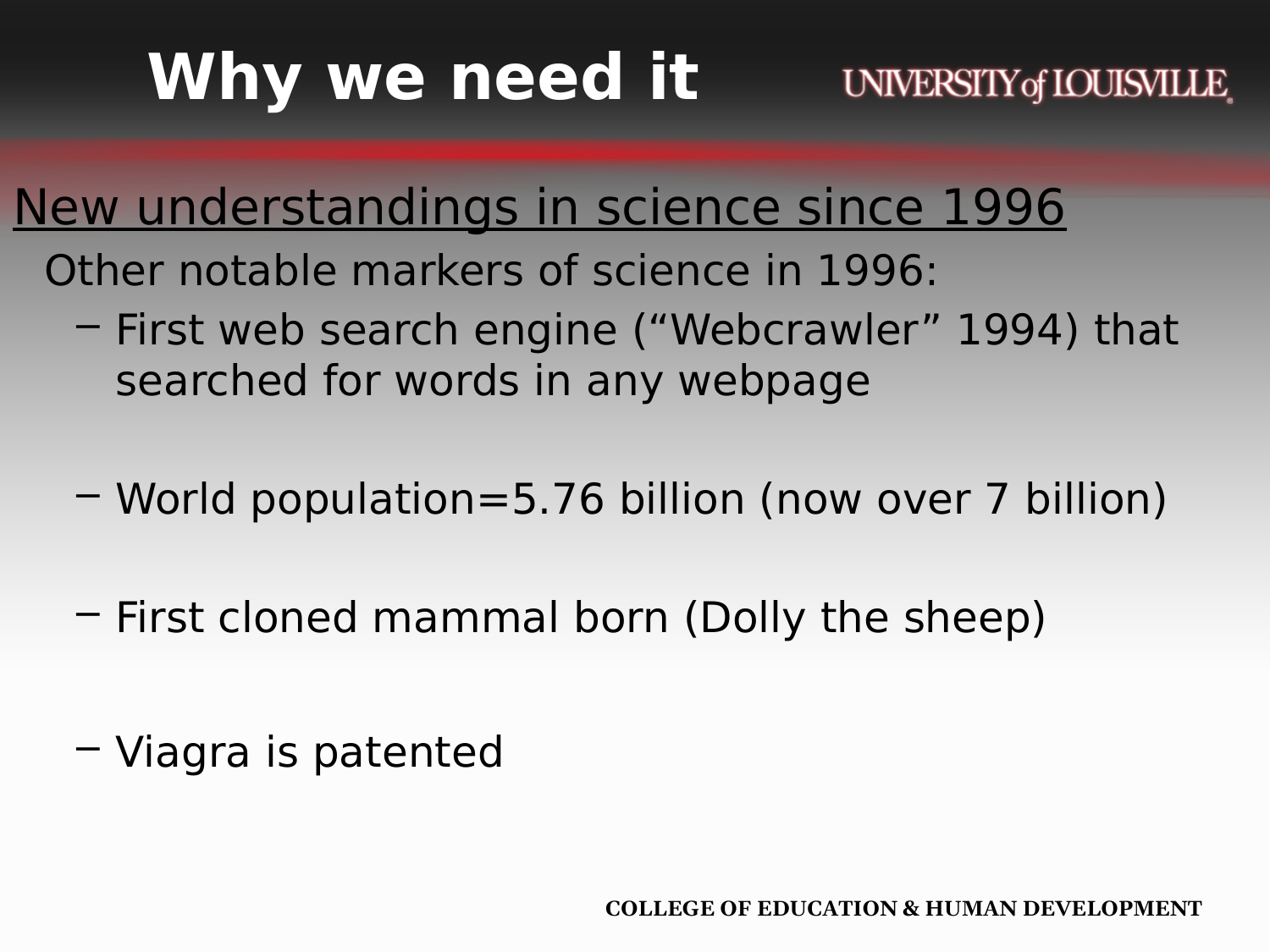

# Why we need it
New understandings in science since 1996
Other notable markers of science in 1996:
First web search engine (“Webcrawler” 1994) that searched for words in any webpage

World population=5.76 billion (now over 7 billion)

First cloned mammal born (Dolly the sheep)

Viagra is patented